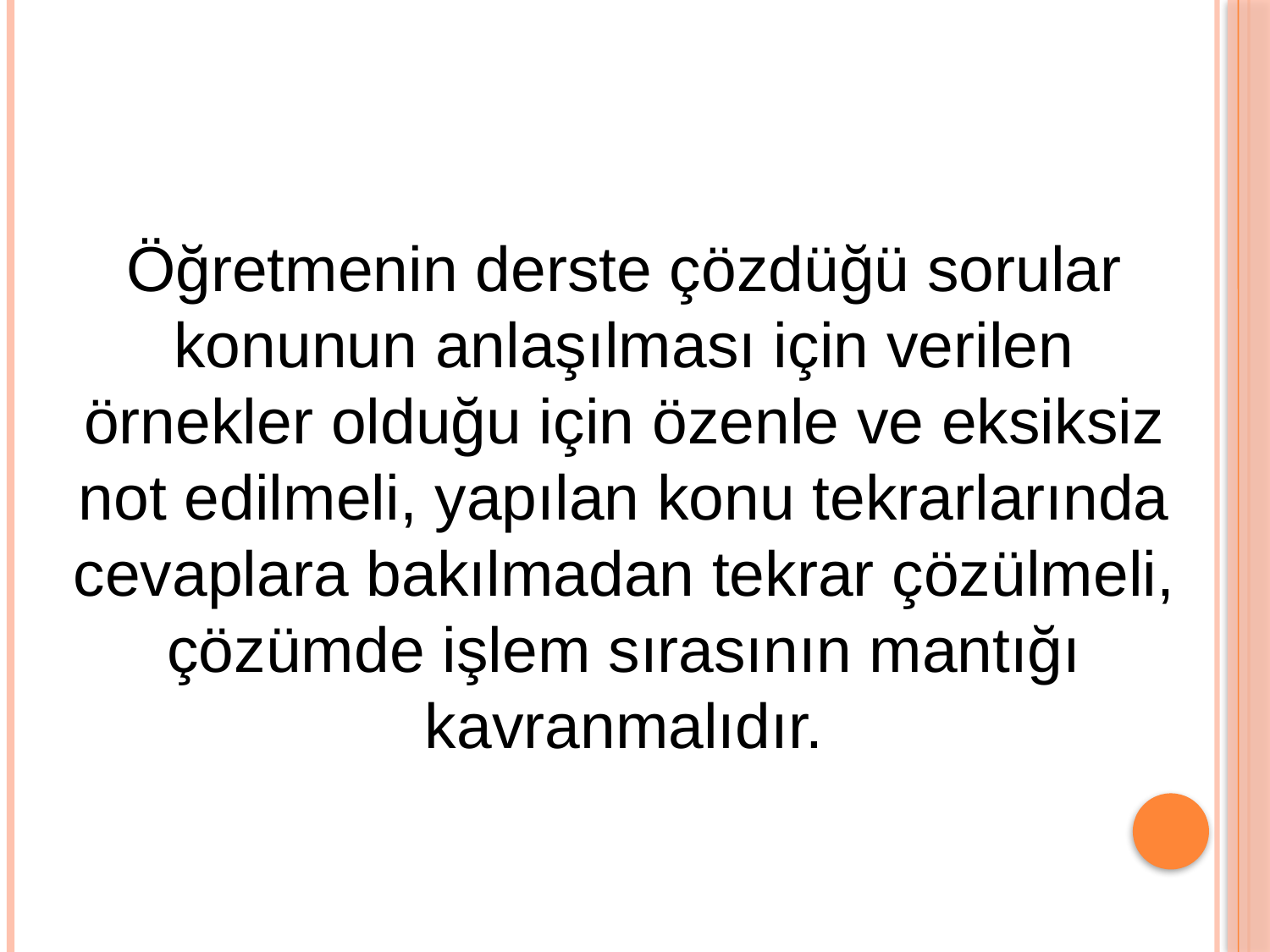

Öğretmenin derste çözdüğü sorular konunun anlaşılması için verilen örnekler olduğu için özenle ve eksiksiz not edilmeli, yapılan konu tekrarlarında cevaplara bakılmadan tekrar çözülmeli, çözümde işlem sırasının mantığı kavranmalıdır.